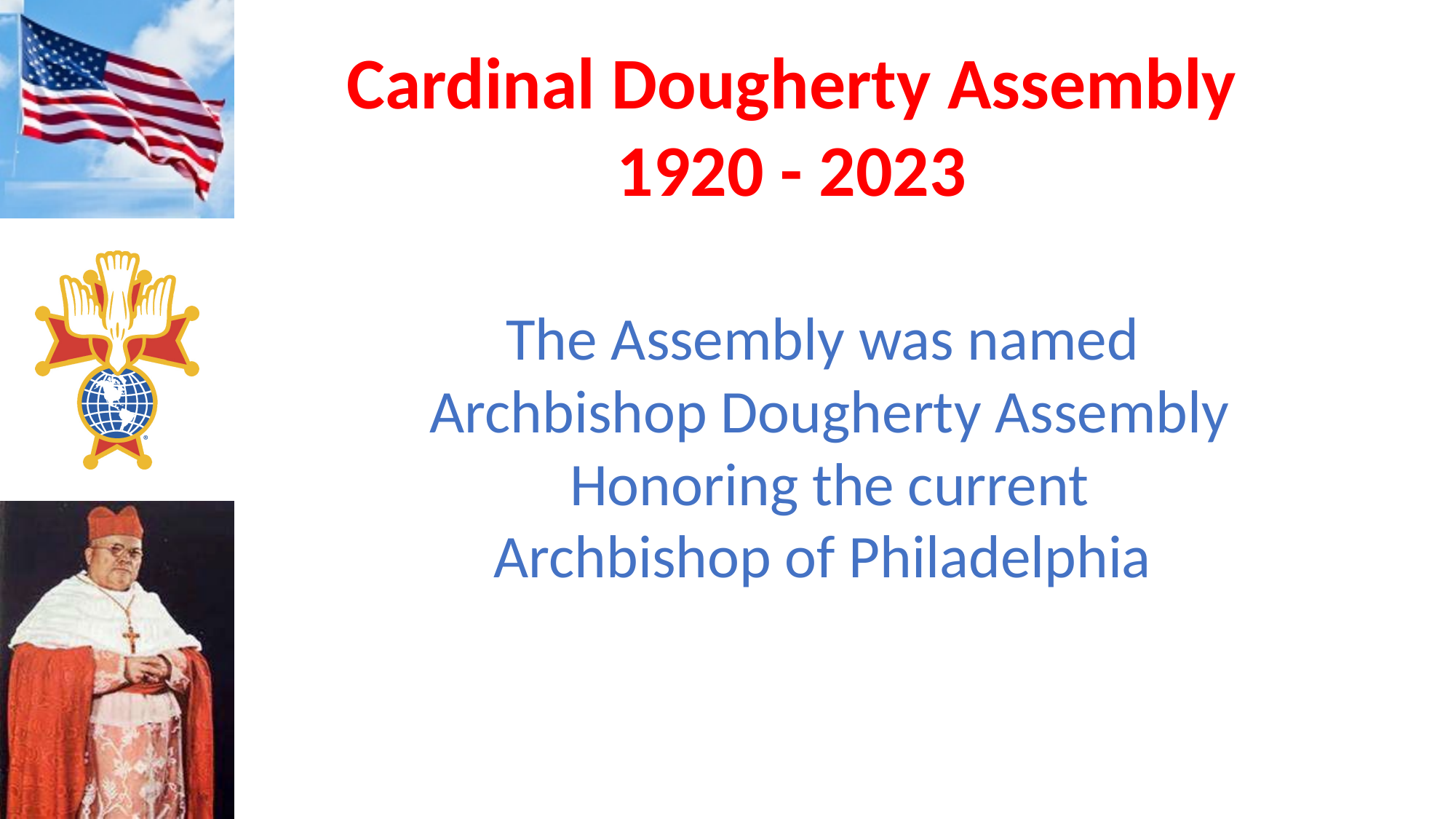

The Assembly was named
Archbishop Dougherty Assembly
Honoring the current
Archbishop of Philadelphia